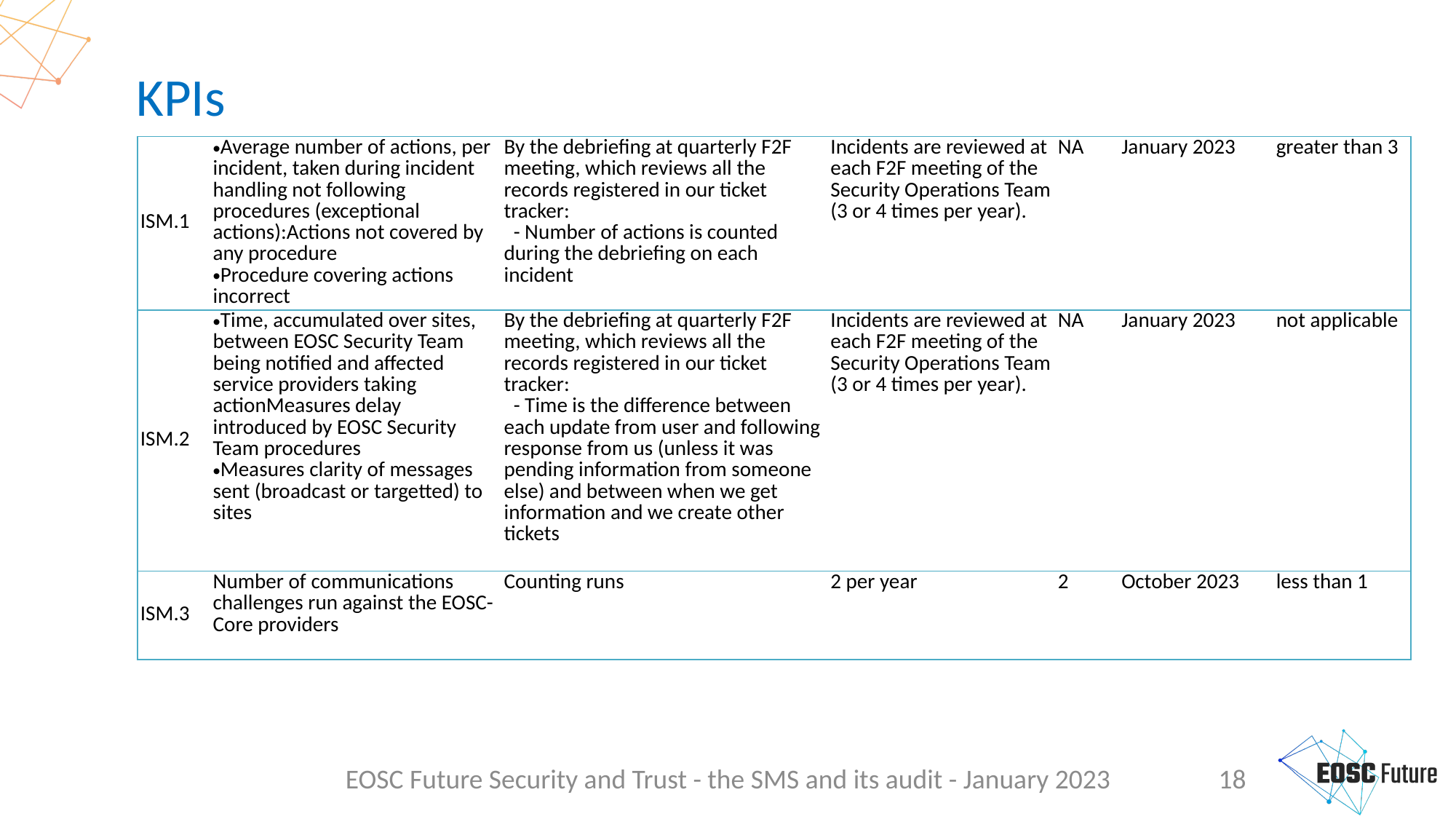

# KPIs
| ISM.1 | Average number of actions, per incident, taken during incident handling not following procedures (exceptional actions):Actions not covered by any procedure Procedure covering actions incorrect | By the debriefing at quarterly F2F meeting, which reviews all the records registered in our ticket tracker:   - Number of actions is counted during the debriefing on each incident | Incidents are reviewed at each F2F meeting of the Security Operations Team (3 or 4 times per year). | NA | January 2023 | greater than 3 |
| --- | --- | --- | --- | --- | --- | --- |
| ISM.2 | Time, accumulated over sites, between EOSC Security Team being notified and affected service providers taking actionMeasures delay introduced by EOSC Security Team procedures Measures clarity of messages sent (broadcast or targetted) to sites | By the debriefing at quarterly F2F meeting, which reviews all the records registered in our ticket tracker:   - Time is the difference between each update from user and following response from us (unless it was pending information from someone else) and between when we get information and we create other tickets | Incidents are reviewed at each F2F meeting of the Security Operations Team (3 or 4 times per year). | NA | January 2023 | not applicable |
| ISM.3 | Number of communications challenges run against the EOSC-Core providers | Counting runs | 2 per year | 2 | October 2023 | less than 1 |
EOSC Future Security and Trust - the SMS and its audit - January 2023
18